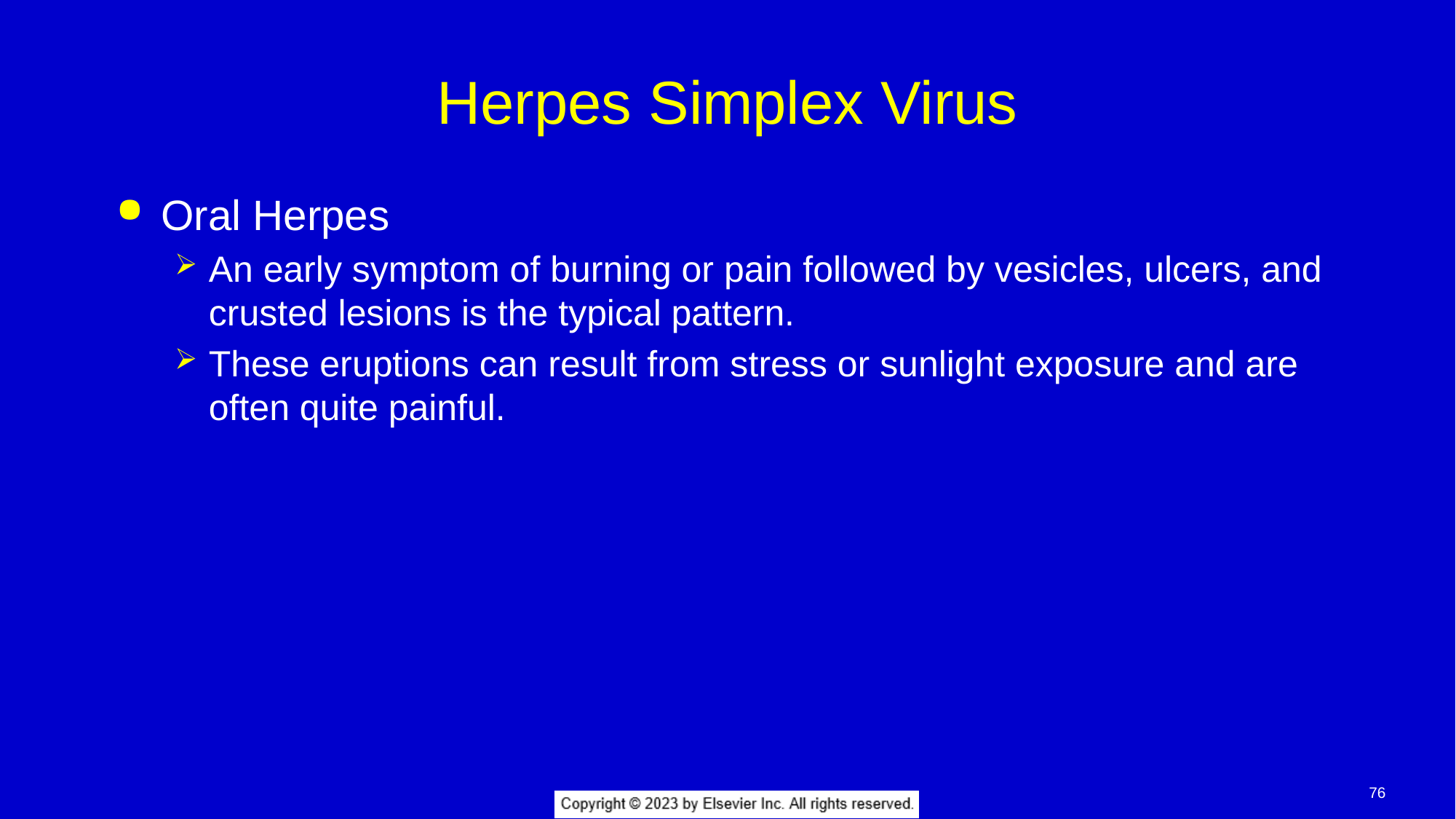

# Herpes Simplex Virus
Oral Herpes
An early symptom of burning or pain followed by vesicles, ulcers, and crusted lesions is the typical pattern.
These eruptions can result from stress or sunlight exposure and are often quite painful.